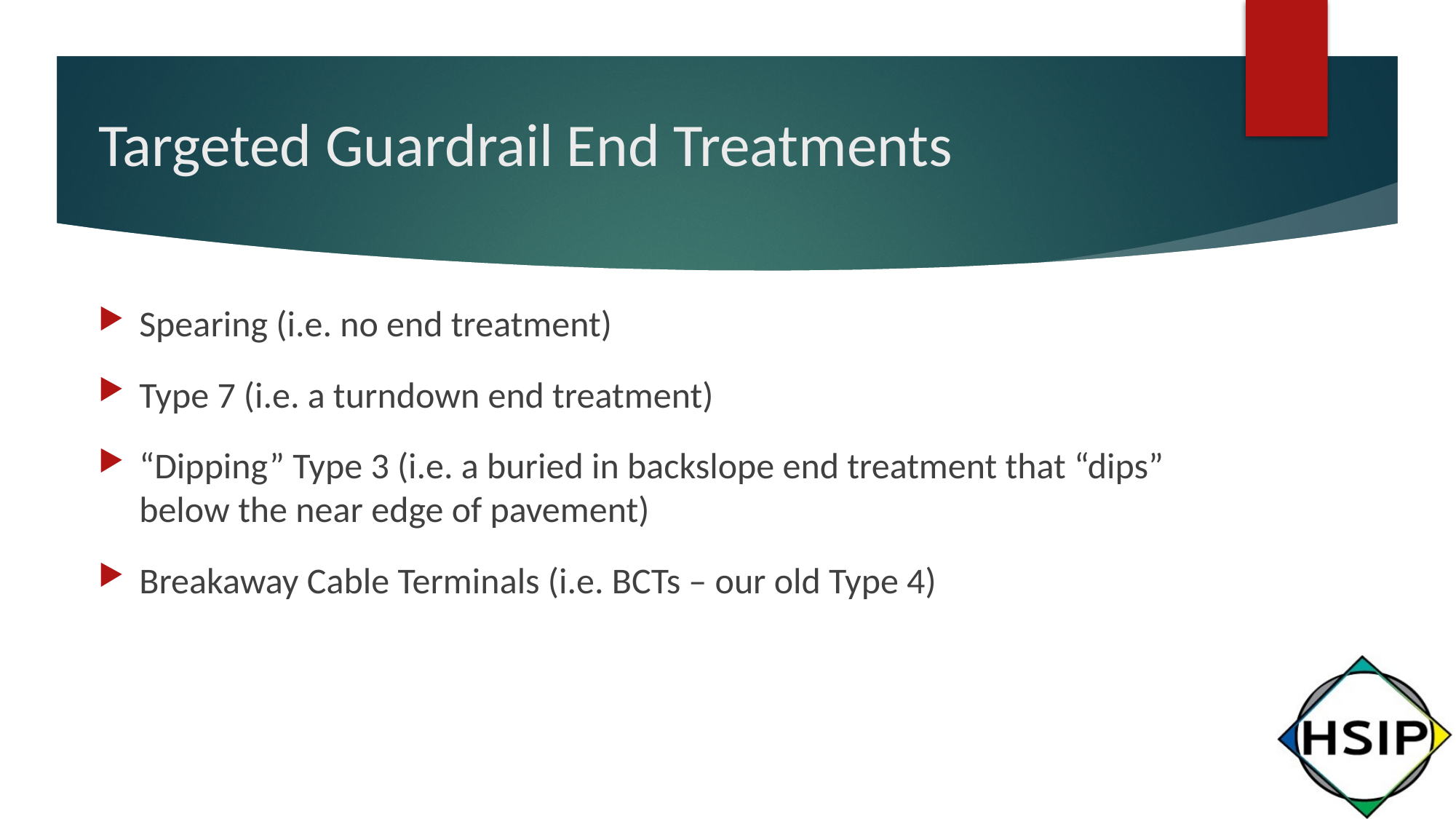

# Targeted Guardrail End Treatments
Spearing (i.e. no end treatment)
Type 7 (i.e. a turndown end treatment)
“Dipping” Type 3 (i.e. a buried in backslope end treatment that “dips” below the near edge of pavement)
Breakaway Cable Terminals (i.e. BCTs – our old Type 4)